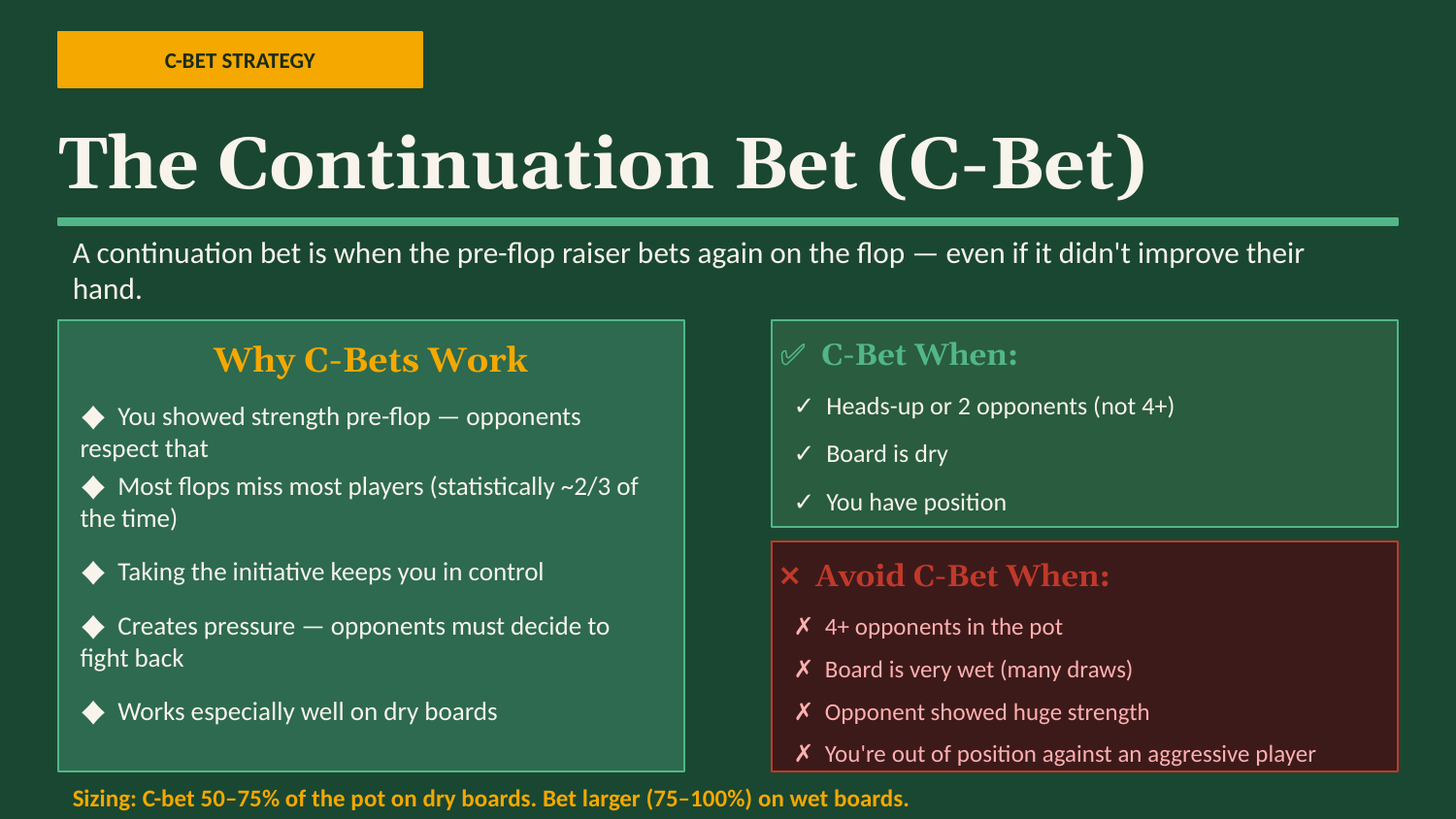

C-BET STRATEGY
The Continuation Bet (C-Bet)

A continuation bet is when the pre-flop raiser bets again on the flop — even if it didn't improve their hand.

Why C-Bets Work
✅  C-Bet When:
✓  Heads-up or 2 opponents (not 4+)
♦  You showed strength pre-flop — opponents respect that
✓  Board is dry
♦  Most flops miss most players (statistically ~2/3 of the time)
✓  You have position
♦  Taking the initiative keeps you in control

❌  Avoid C-Bet When:
✗  4+ opponents in the pot
♦  Creates pressure — opponents must decide to fight back
✗  Board is very wet (many draws)
♦  Works especially well on dry boards
✗  Opponent showed huge strength
✗  You're out of position against an aggressive player
Sizing: C-bet 50–75% of the pot on dry boards. Bet larger (75–100%) on wet boards.